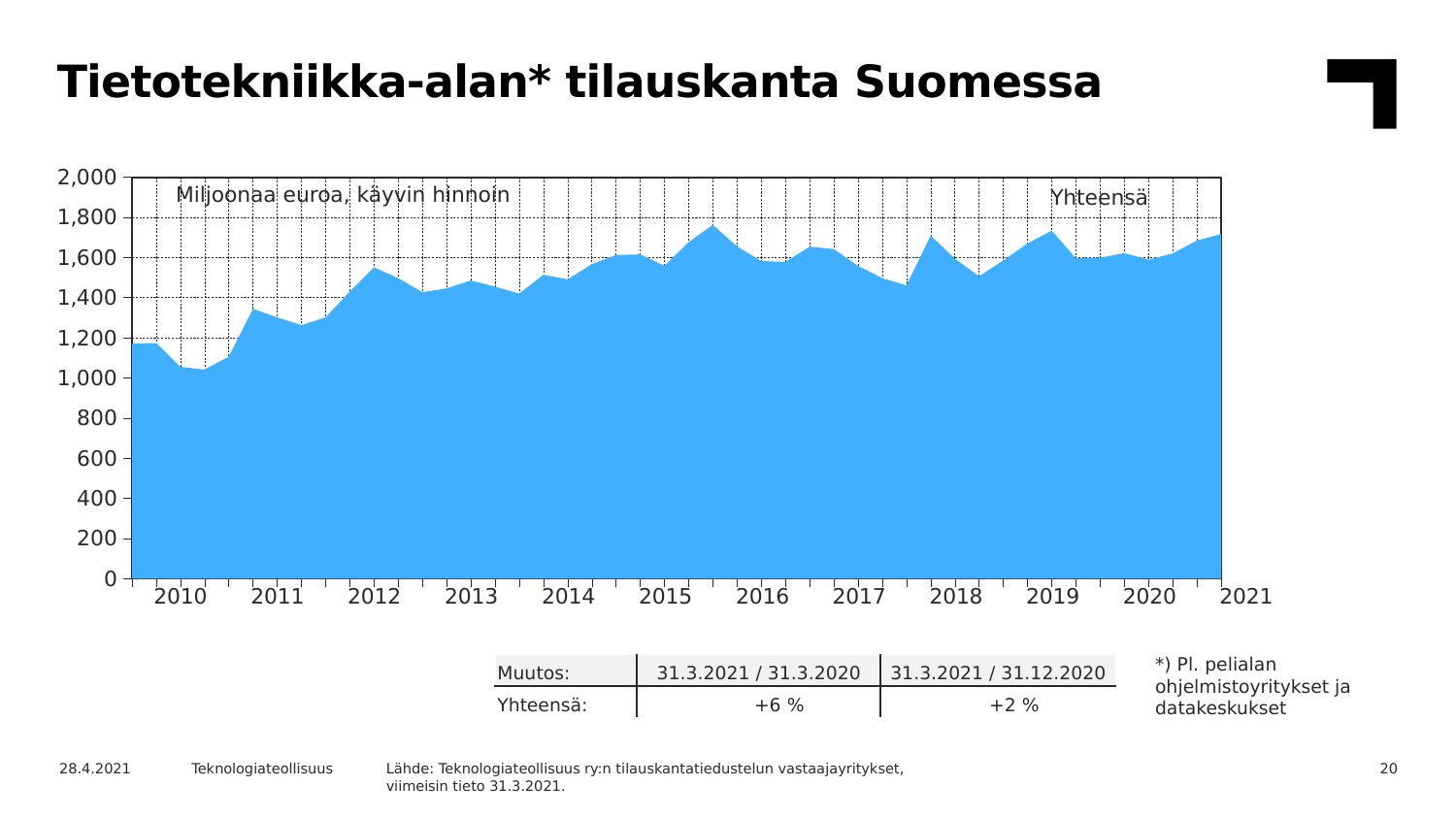

Tietotekniikka-alan* tilauskanta Suomessa

### Chart

| Category | Vientiin  |
|---|---|
|  | 1171.2 |
| 2010,I | 1174.0 |
|  | 1055.4 |
|  | 1041.4 |
|  | 1106.3 |
| 2011,I | 1343.8 |
|  | 1301.3 |
|  | 1263.0 |
|  | 1301.0 |
| 2012,I | 1430.8 |
|  | 1550.4 |
|  | 1496.7 |
|  | 1427.0 |
| 2013,I | 1446.1 |
|  | 1485.1 |
|  | 1454.3 |
|  | 1420.0 |
| 2014,I | 1513.7 |
|  | 1490.8 |
|  | 1566.6 |
|  | 1612.0 |
| 2015,I | 1615.2 |
|  | 1558.6 |
|  | 1676.2 |
|  | 1761.8 |
| 2016,I | 1654.5 |
|  | 1582.5 |
|  | 1577.6 |
|  | 1653.2 |
| 2017,I | 1641.6 |
|  | 1557.8 |
|  | 1496.7 |
|  | 1460.9 |
| 2018,I | 1708.4 |
|  | 1593.8 |
|  | 1506.1 |
|  | 1584.4 |
| 2019,I | 1669.5 |
|  | 1733.0 |
|  | 1596.4 |
|  | 1598.6 |
| 2020,I | 1621.6 |
|  | 1588.9 |
|  | 1619.8 |
|  | 1683.6 |
| 2021,I | 1716.5 |
Miljoonaa euroa, käyvin hinnoin
Yhteensä
| 2010 | 2011 | 2012 | 2013 | 2014 | 2015 | 2016 | 2017 | 2018 | 2019 | 2020 | 2021 |
| --- | --- | --- | --- | --- | --- | --- | --- | --- | --- | --- | --- |
*) Pl. pelialan ohjelmistoyritykset ja datakeskukset
| Muutos: | 31.3.2021 / 31.3.2020 | 31.3.2021 / 31.12.2020 |
| --- | --- | --- |
| Yhteensä: | +6 % | +2 % |
Lähde: Teknologiateollisuus ry:n tilauskantatiedustelun vastaajayritykset,
viimeisin tieto 31.3.2021.
28.4.2021
Teknologiateollisuus
20